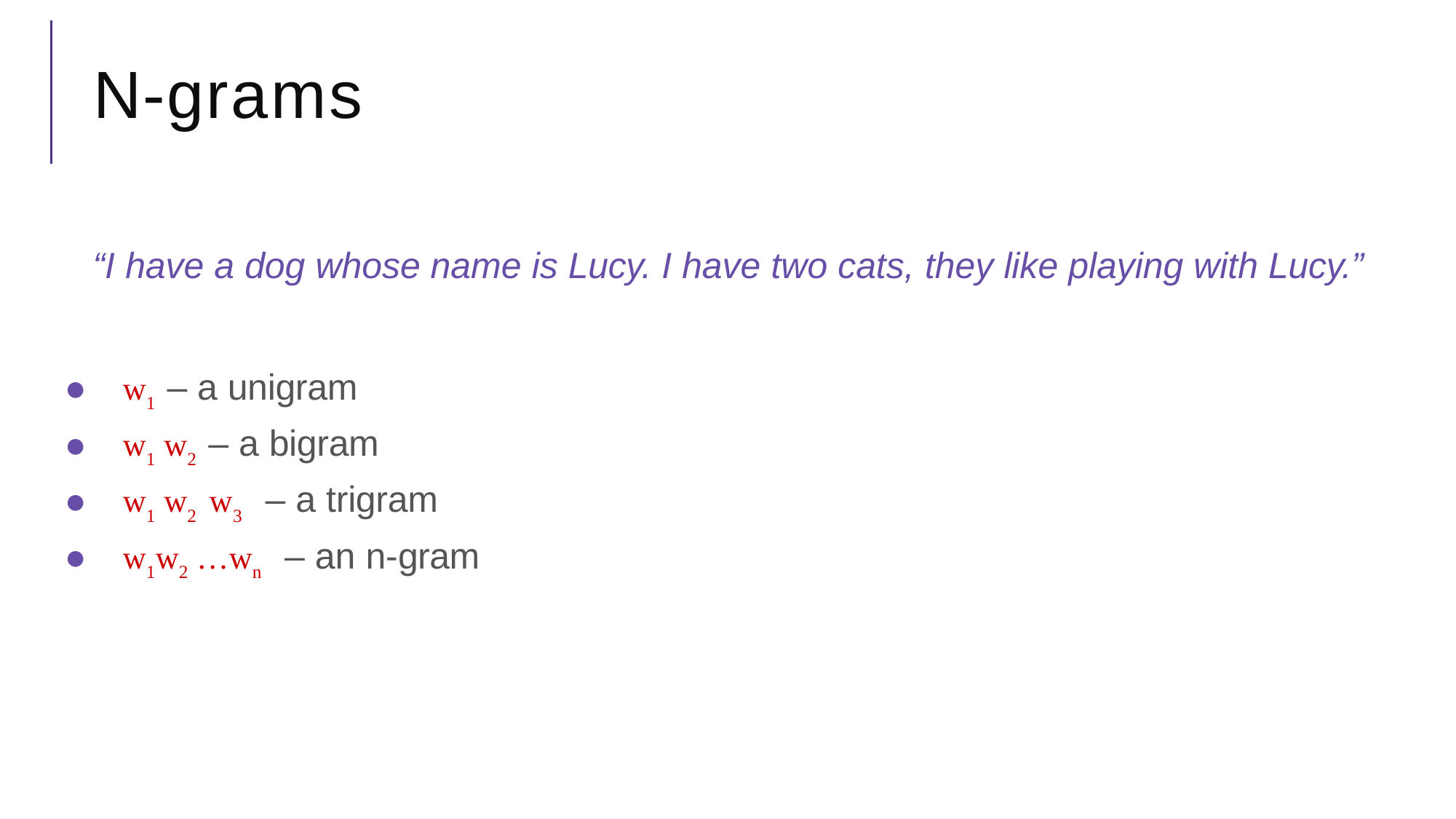

# N-grams
“I have a dog whose name is Lucy. I have two cats, they like playing with Lucy.”

w1 – a unigram
w1 w2 – a bigram
w1 w2 w3  – a trigram
w1w2 …wn  – an n-gram
Yulia Tsvetkov